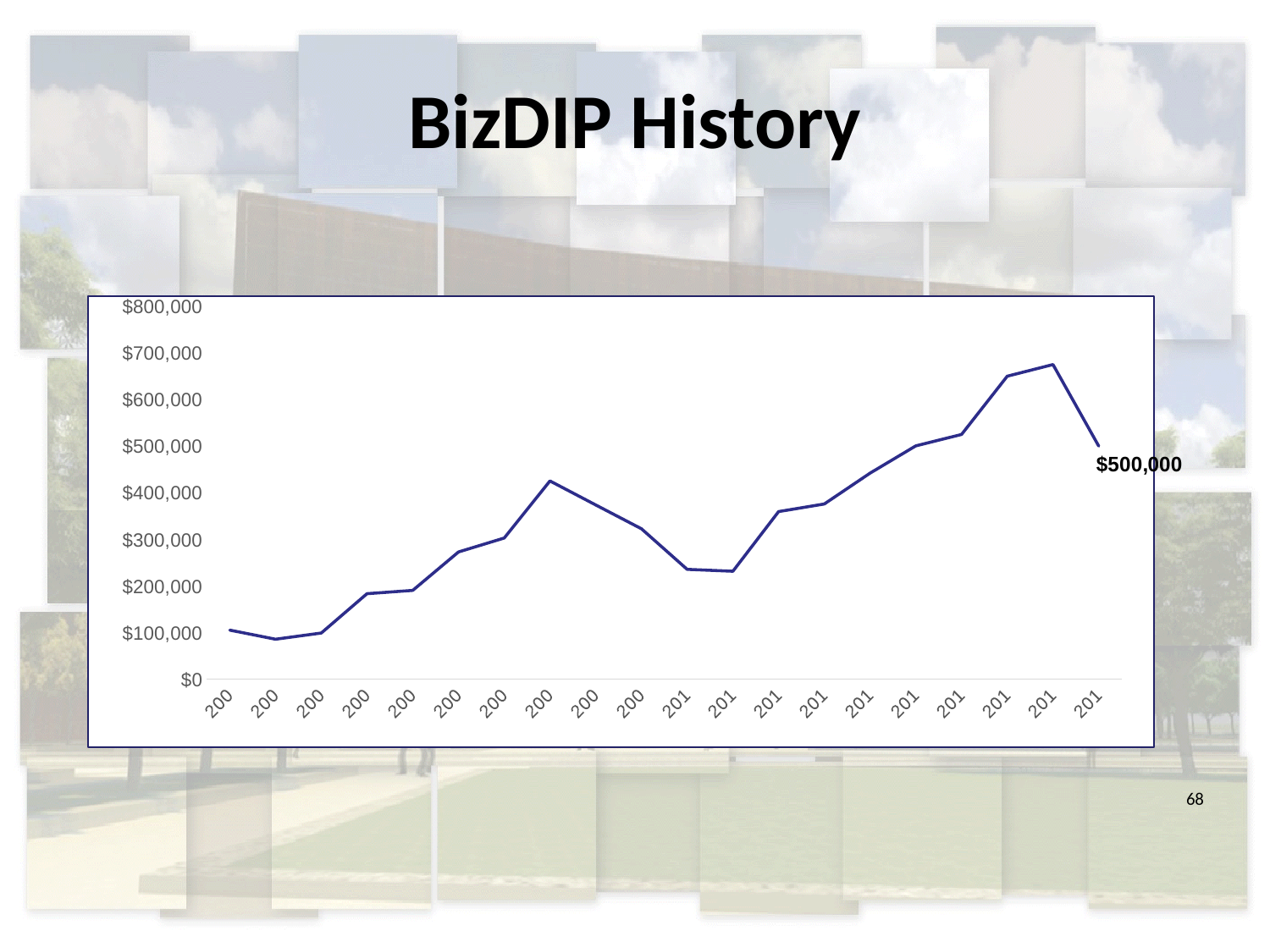

# BizDIP History

### Chart

| Category | Column1 |
|---|---|
| 2000-01 | 105309.0 |
| 2001-02 | 85785.0 |
| 2002-03 | 99142.0 |
| 2003-04 | 183519.0 |
| 2004-05 | 190547.0 |
| 2005-06 | 272988.0 |
| 2006-07 | 302976.0 |
| 2007-08 | 425302.0 |
| 2008-09 | 373916.0 |
| 2009-10 | 322795.0 |
| 2010-11 | 235619.0 |
| 2011-12 | 231589.0 |
| 2012-13 | 359571.0 |
| 2013-14 | 375898.0 |
| 2014-15 | 441989.0 |
| 2015-16 | 500592.0 |
| 2016-17 | 525000.0 |
| 2017-18 | 650000.0 |
| 2018-19 | 675000.0 |
| 2019-20 | 500000.0 |
68